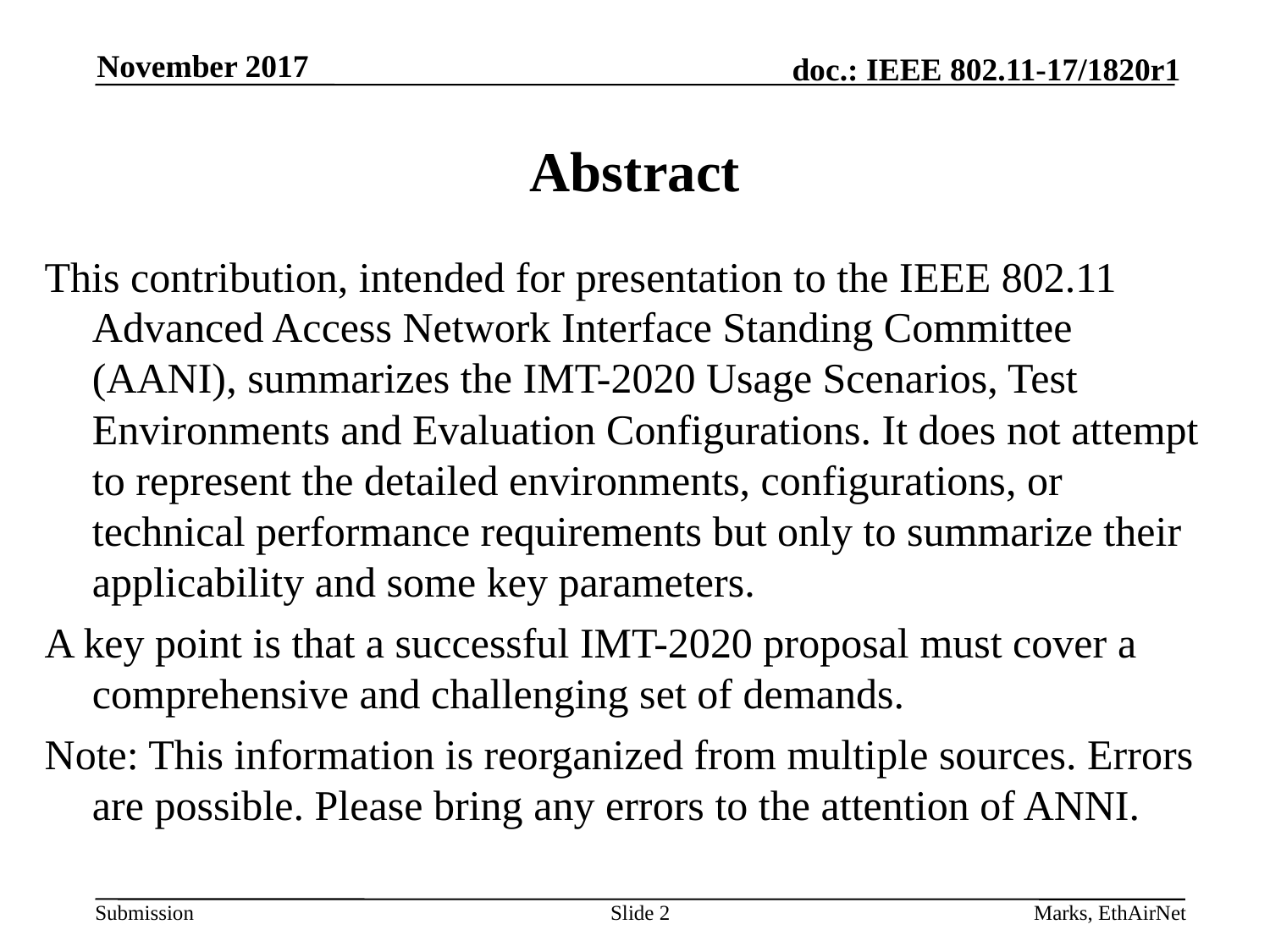

November 2017
# Abstract
This contribution, intended for presentation to the IEEE 802.11 Advanced Access Network Interface Standing Committee (AANI), summarizes the IMT-2020 Usage Scenarios, Test Environments and Evaluation Configurations. It does not attempt to represent the detailed environments, configurations, or technical performance requirements but only to summarize their applicability and some key parameters.
A key point is that a successful IMT-2020 proposal must cover a comprehensive and challenging set of demands.
Note: This information is reorganized from multiple sources. Errors are possible. Please bring any errors to the attention of ANNI.
Slide 2
Marks, EthAirNet